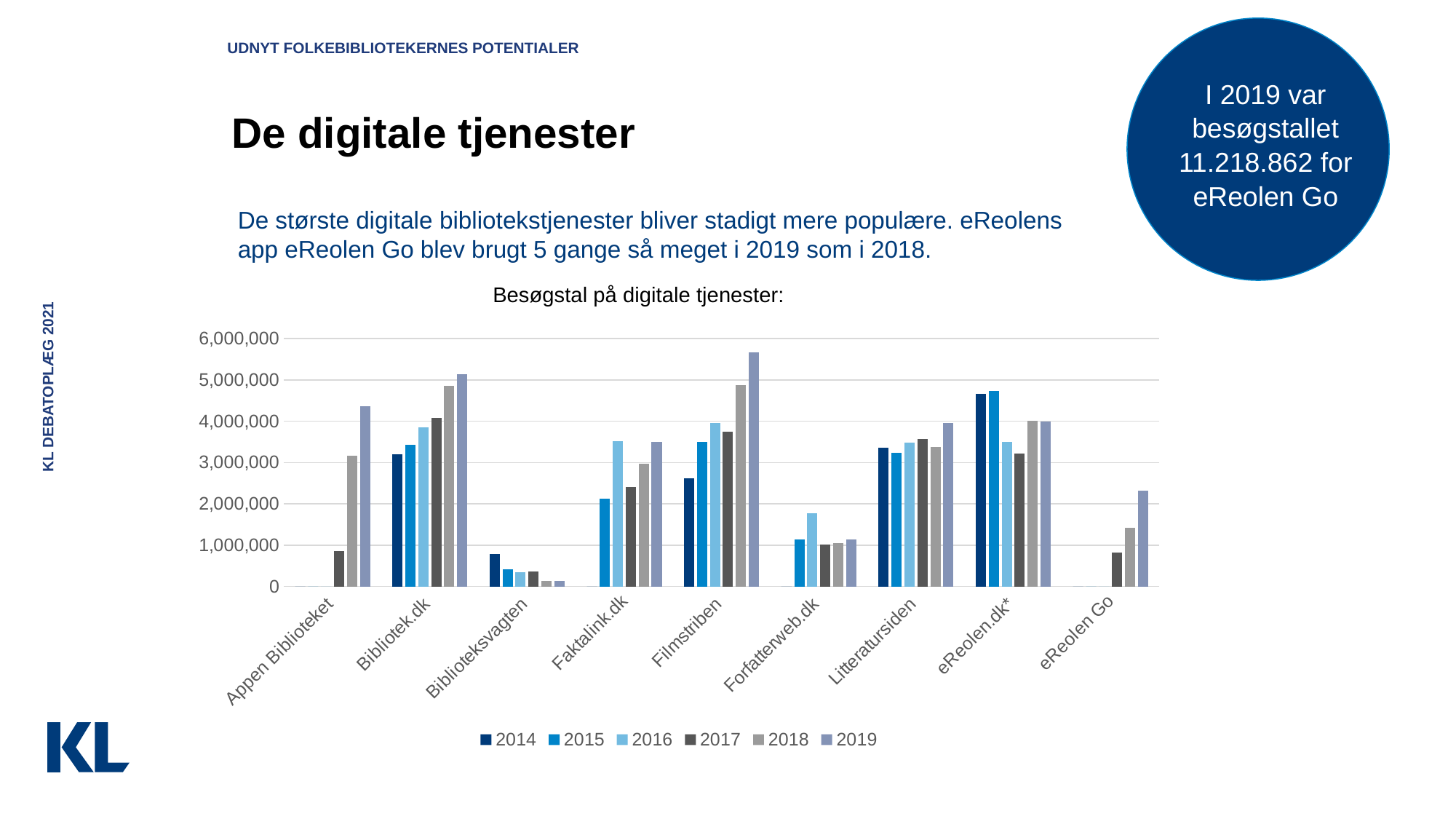

Udnyt folkebibliotekernes potentialer

I 2019 var besøgstallet 11.218.862 for eReolen Go
# De digitale tjenester
De største digitale bibliotekstjenester bliver stadigt mere populære. eReolens app eReolen Go blev brugt 5 gange så meget i 2019 som i 2018.
Besøgstal på digitale tjenester:

### Chart

| Category | 2014 | 2015 | 2016 | 2017 | 2018 | 2019 |
|---|---|---|---|---|---|---|
| Appen Biblioteket  | 0.0 | 0.0 | 0.0 | 860812.0 | 3169032.0 | 4363894.0 |
| Bibliotek.dk  | 3203915.0 | 3423248.0 | 3855043.0 | 4086799.0 | 4854643.0 | 5130176.0 |
| Biblioteksvagten  | 789079.0 | 423568.0 | 343404.0 | 371868.0 | 129332.0 | 137951.0 |
| Faktalink.dk | 0.0 | 2132192.0 | 3523078.0 | 2411490.0 | 2965279.0 | 3498224.0 |
| Filmstriben  | 2618867.0 | 3507049.0 | 3962046.0 | 3751731.0 | 4871354.0 | 5673032.0 |
| Forfatterweb.dk  | 0.0 | 1146655.0 | 1773603.0 | 1017124.0 | 1052429.0 | 1130075.0 |
| Litteratursiden  | 3354520.0 | 3241399.0 | 3485841.0 | 3565011.0 | 3375154.0 | 3950670.0 |
| eReolen.dk*  | 4663835.0 | 4730179.0 | 3505923.0 | 3218984.0 | 4017724.0 | 3990012.0 |
| eReolen Go | 0.0 | 0.0 | 0.0 | 822335.0 | 1418714.0 | 2324670.0 |
KL debatoplæg 2021